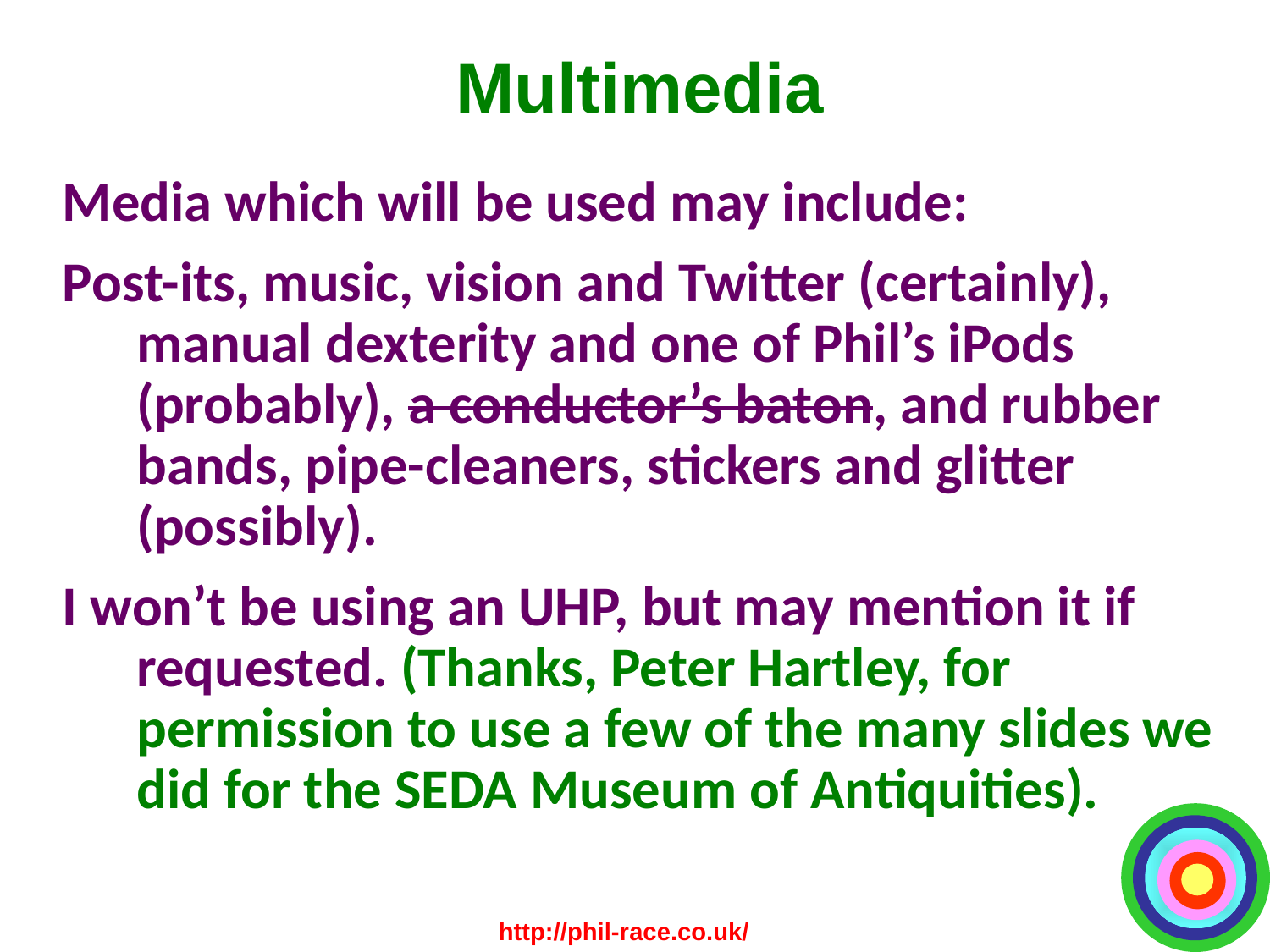

# Multimedia
Media which will be used may include:
Post-its, music, vision and Twitter (certainly), manual dexterity and one of Phil’s iPods (probably), a conductor’s baton, and rubber bands, pipe-cleaners, stickers and glitter (possibly).
I won’t be using an UHP, but may mention it if requested. (Thanks, Peter Hartley, for permission to use a few of the many slides we did for the SEDA Museum of Antiquities).